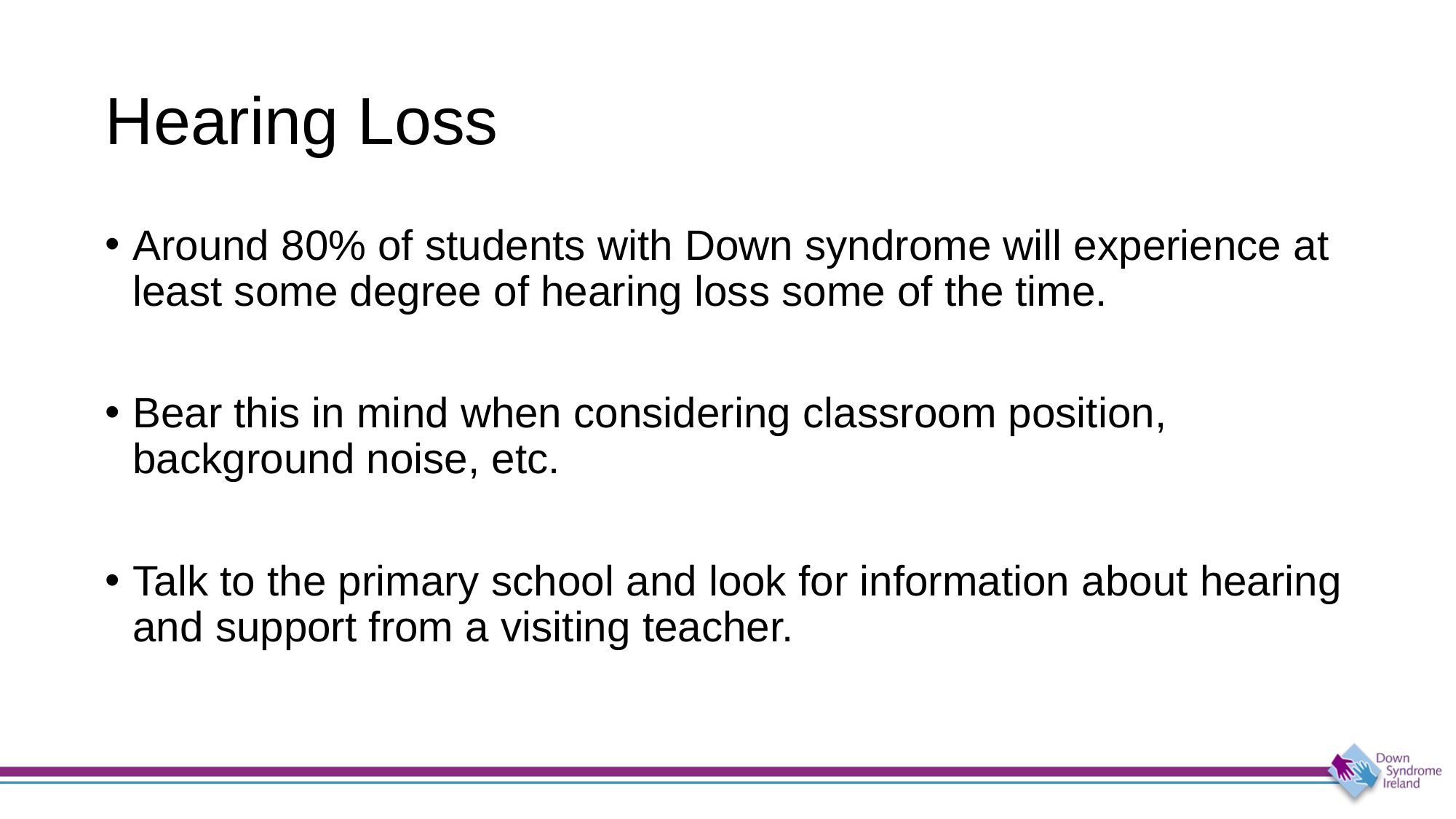

# Hearing Loss
Around 80% of students with Down syndrome will experience at least some degree of hearing loss some of the time.

Bear this in mind when considering classroom position, background noise, etc.

Talk to the primary school and look for information about hearing and support from a visiting teacher.